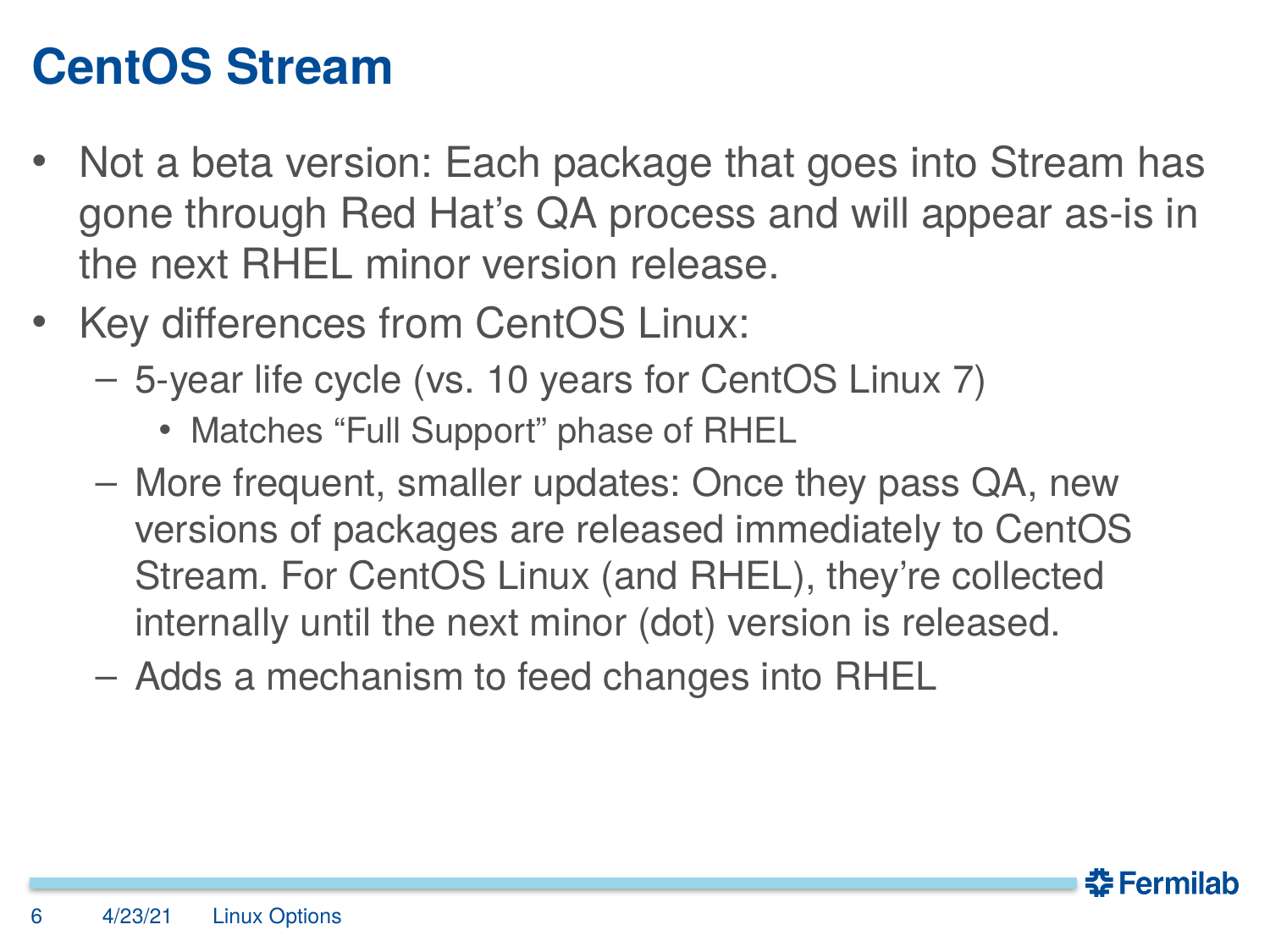

# CentOS Stream
Not a beta version: Each package that goes into Stream has gone through Red Hat’s QA process and will appear as-is in the next RHEL minor version release.
Key differences from CentOS Linux:
5-year life cycle (vs. 10 years for CentOS Linux 7)
Matches “Full Support” phase of RHEL
More frequent, smaller updates: Once they pass QA, new versions of packages are released immediately to CentOS Stream. For CentOS Linux (and RHEL), they’re collected internally until the next minor (dot) version is released.
Adds a mechanism to feed changes into RHEL
6
4/23/21
Linux Options